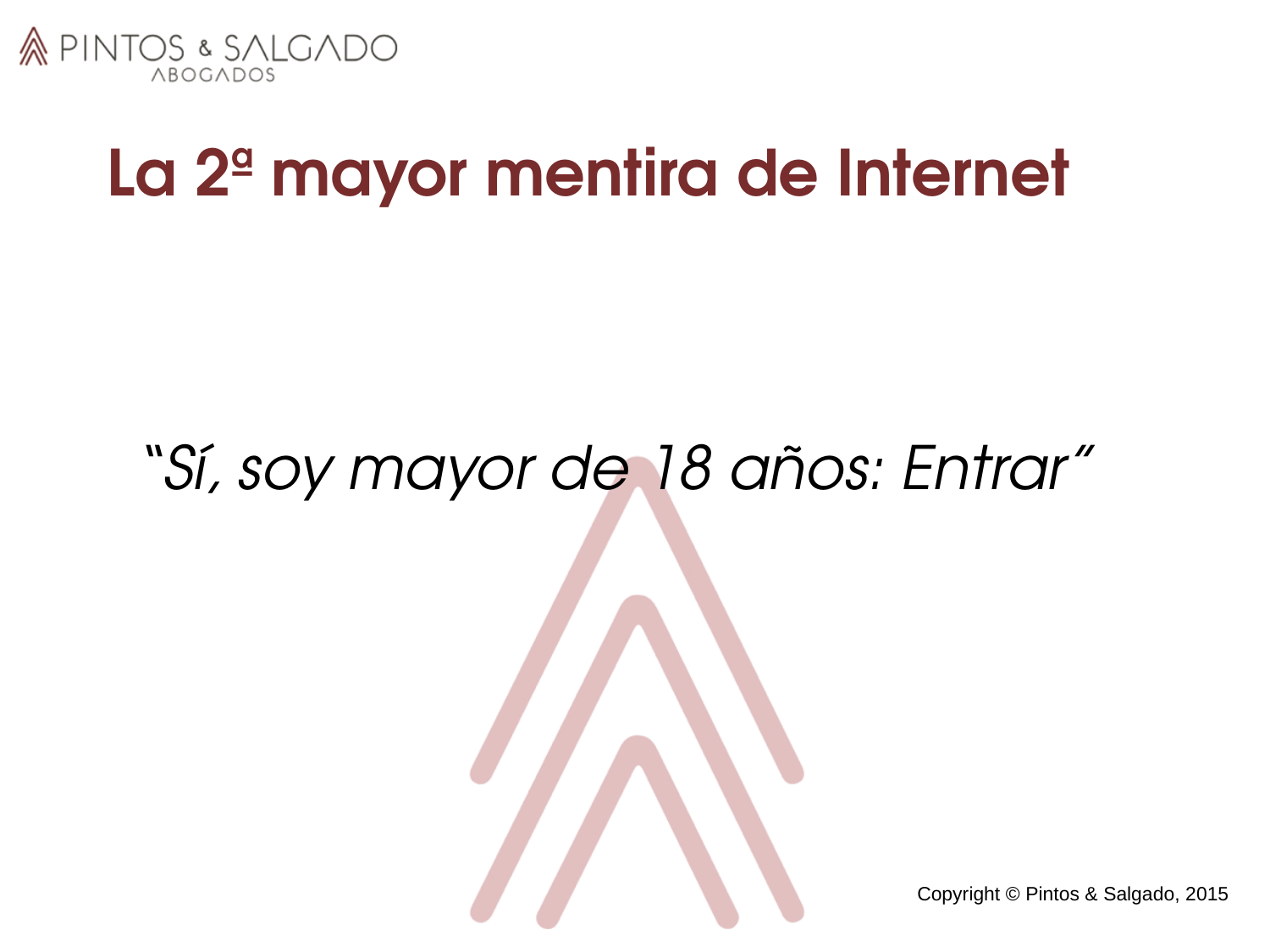

La 2ª mayor mentira de Internet
“Sí, soy mayor de 18 años: Entrar”

Copyright © Pintos & Salgado, 2015